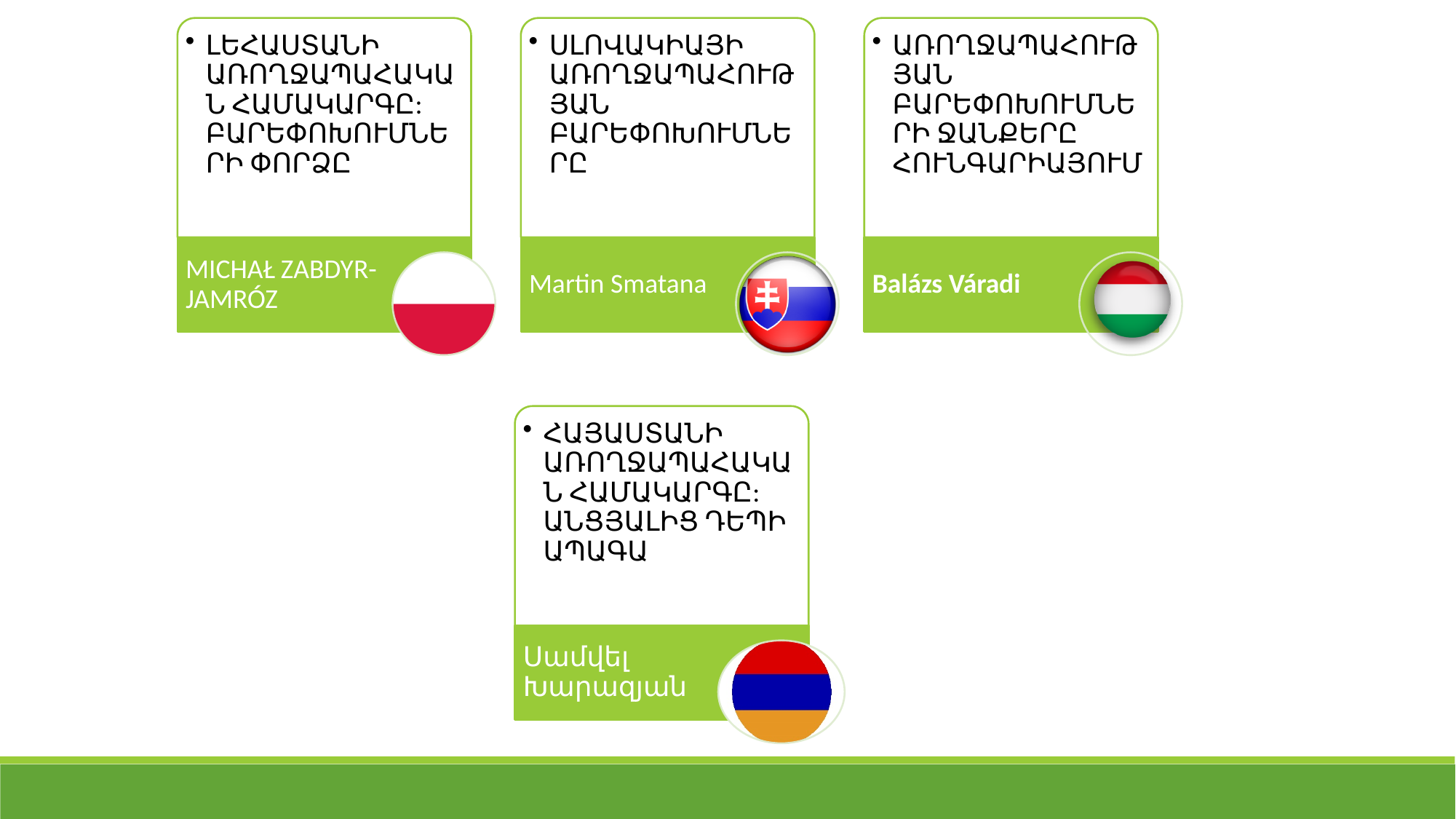

ԼԵՀԱՍՏԱՆԻ ԱՌՈՂՋԱՊԱՀԱԿԱՆ ՀԱՄԱԿԱՐԳԸ: ԲԱՐԵՓՈԽՈՒՄՆԵՐԻ ՓՈՐՁԸ
MICHAŁ ZABDYR-JAMRÓZ
ՍԼՈՎԱԿԻԱՅԻ ԱՌՈՂՋԱՊԱՀՈՒԹՅԱՆ ԲԱՐԵՓՈԽՈՒՄՆԵՐԸ
Martin Smatana
ԱՌՈՂՋԱՊԱՀՈՒԹՅԱՆ ԲԱՐԵՓՈԽՈՒՄՆԵՐԻ ՋԱՆՔԵՐԸ ՀՈՒՆԳԱՐԻԱՅՈՒՄ
Balázs Váradi
ՀԱՅԱՍՏԱՆԻ ԱՌՈՂՋԱՊԱՀԱԿԱՆ ՀԱՄԱԿԱՐԳԸ: ԱՆՑՅԱԼԻՑ ԴԵՊԻ ԱՊԱԳԱ
Սամվել Խարազյան